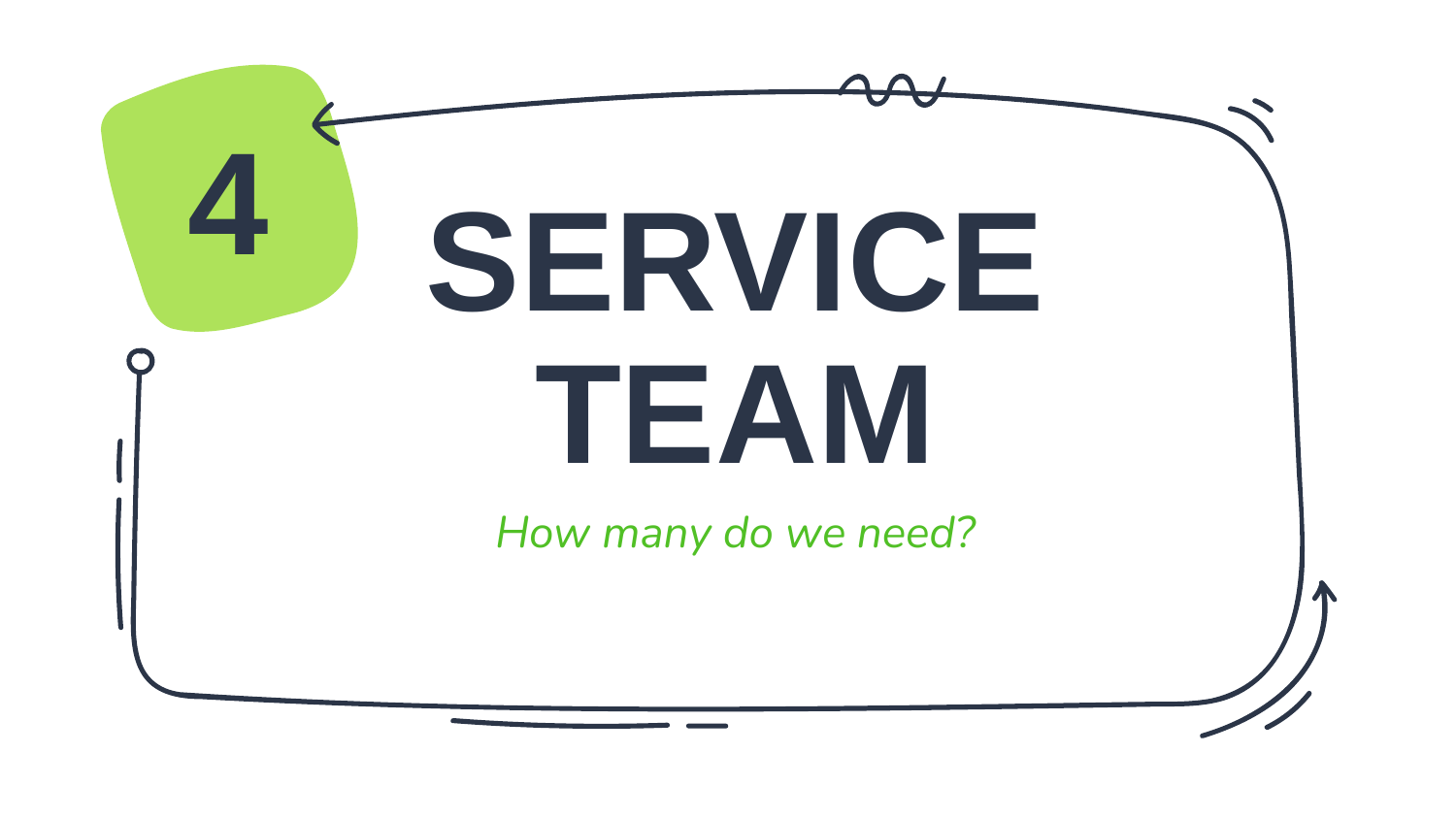

4
# SERVICE TEAM
How many do we need?